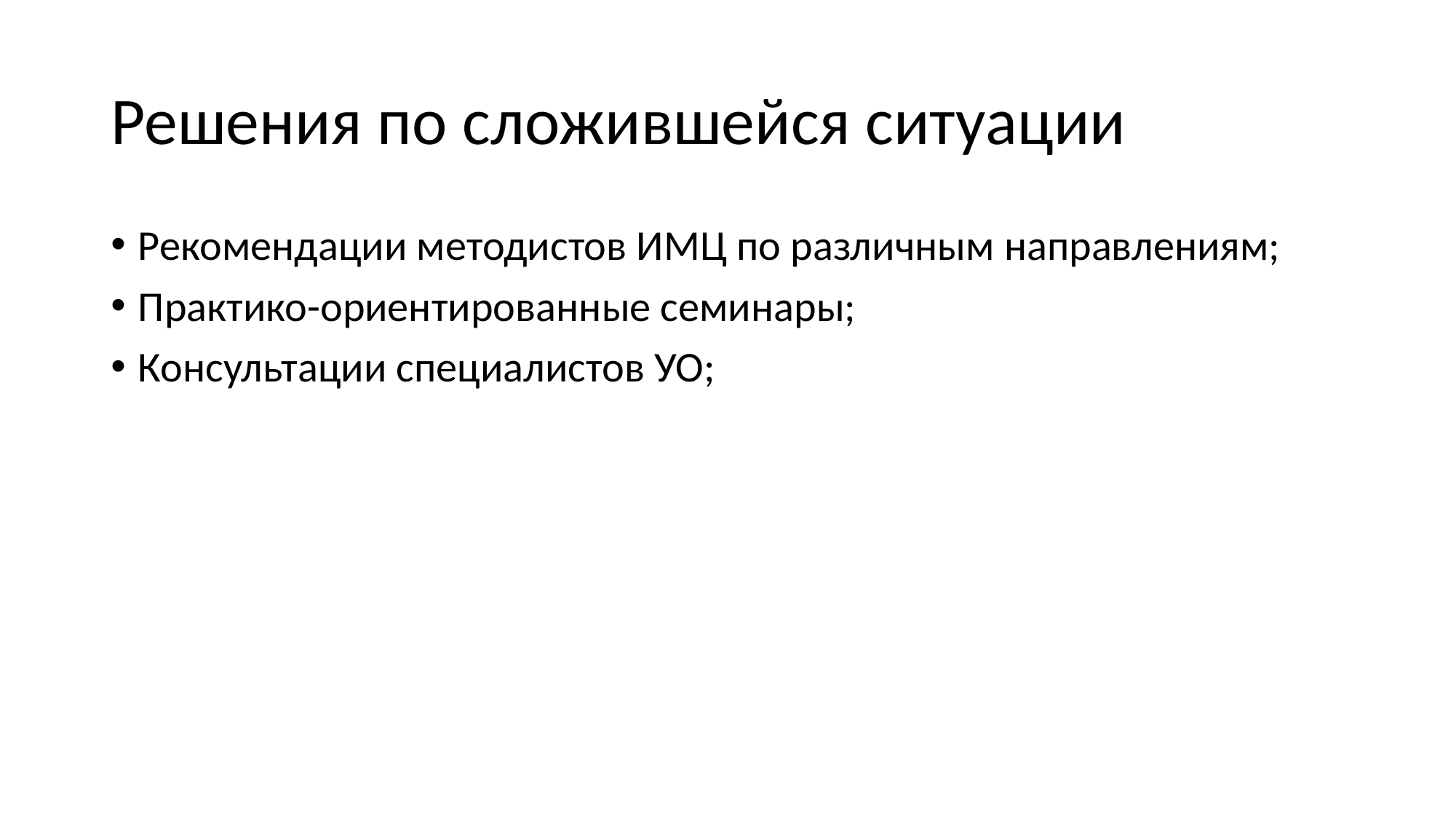

# Решения по сложившейся ситуации
Рекомендации методистов ИМЦ по различным направлениям;
Практико-ориентированные семинары;
Консультации специалистов УО;